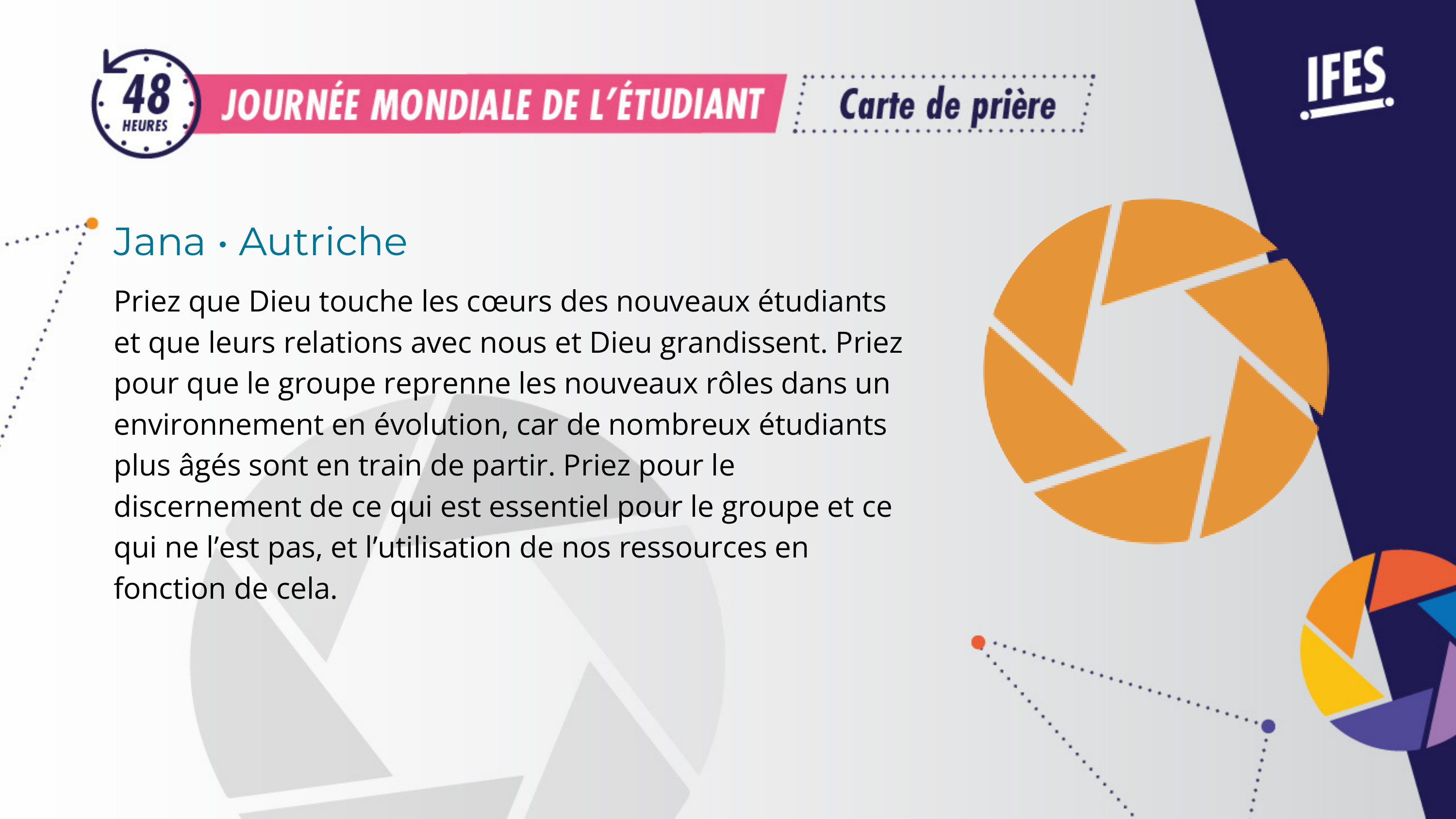

Jana • Autriche
Priez que Dieu touche les cœurs des nouveaux étudiants et que leurs relations avec nous et Dieu grandissent. Priez pour que le groupe reprenne les nouveaux rôles dans un environnement en évolution, car de nombreux étudiants plus âgés sont en train de partir. Priez pour le discernement de ce qui est essentiel pour le groupe et ce qui ne l’est pas, et l’utilisation de nos ressources en fonction de cela.